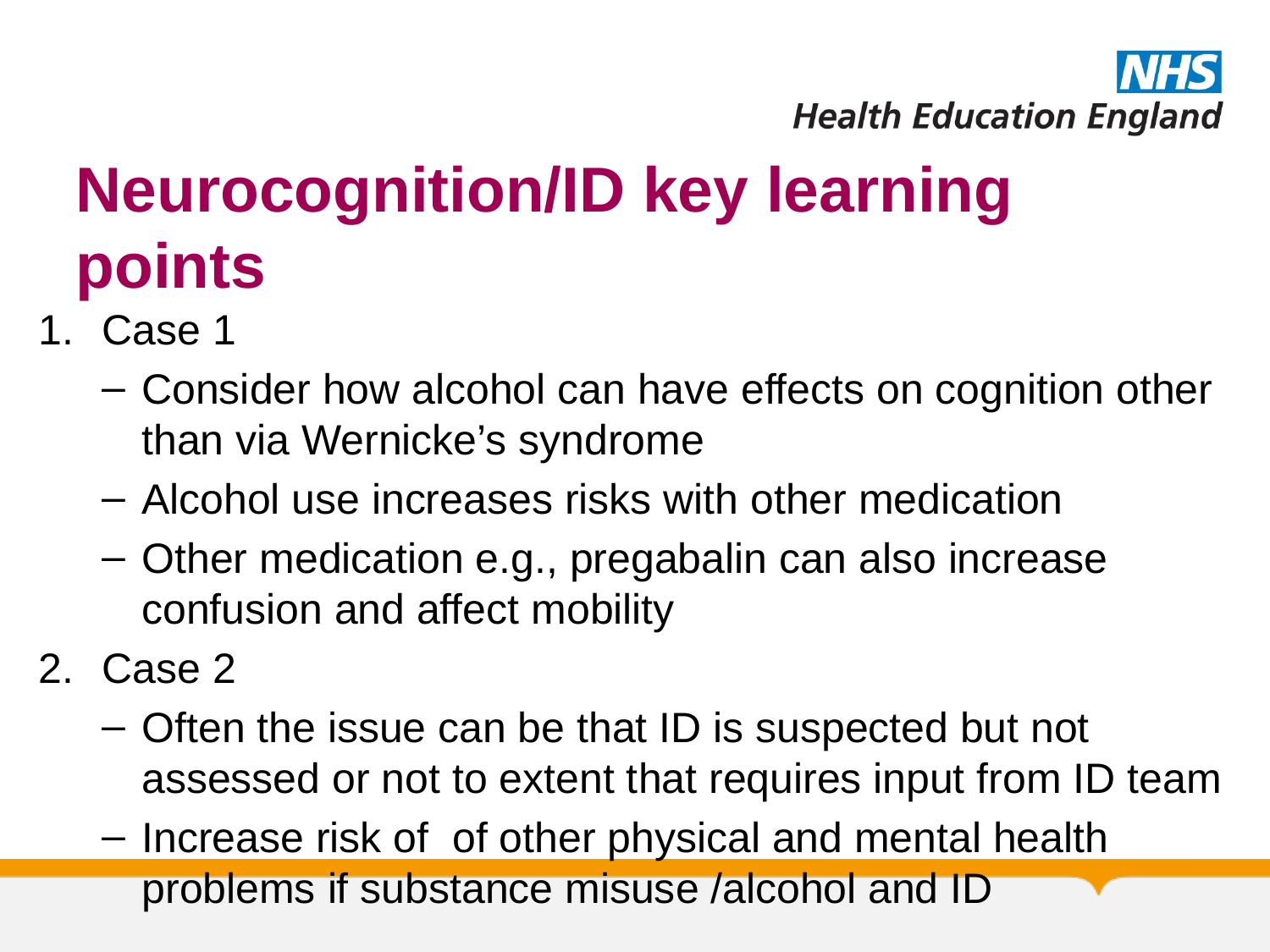

# Neurocognition/ID key learning points
Case 1
Consider how alcohol can have effects on cognition other than via Wernicke’s syndrome
Alcohol use increases risks with other medication
Other medication e.g., pregabalin can also increase confusion and affect mobility
Case 2
Often the issue can be that ID is suspected but not  assessed or not to extent that requires input from ID team
Increase risk of  of other physical and mental health problems if substance misuse /alcohol and ID